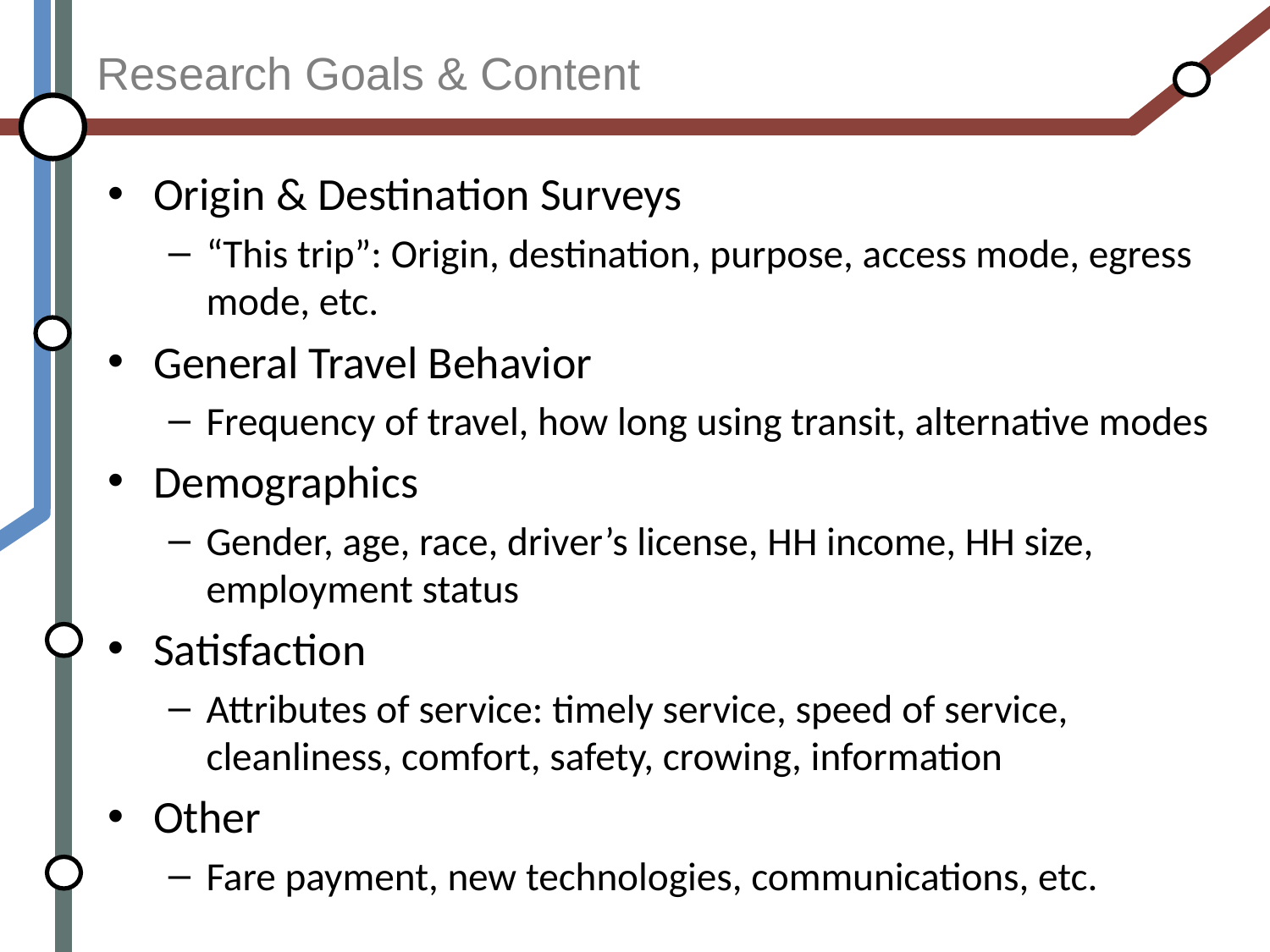

# Research Goals & Content
Origin & Destination Surveys
“This trip”: Origin, destination, purpose, access mode, egress mode, etc.
General Travel Behavior
Frequency of travel, how long using transit, alternative modes
Demographics
Gender, age, race, driver’s license, HH income, HH size, employment status
Satisfaction
Attributes of service: timely service, speed of service, cleanliness, comfort, safety, crowing, information
Other
Fare payment, new technologies, communications, etc.